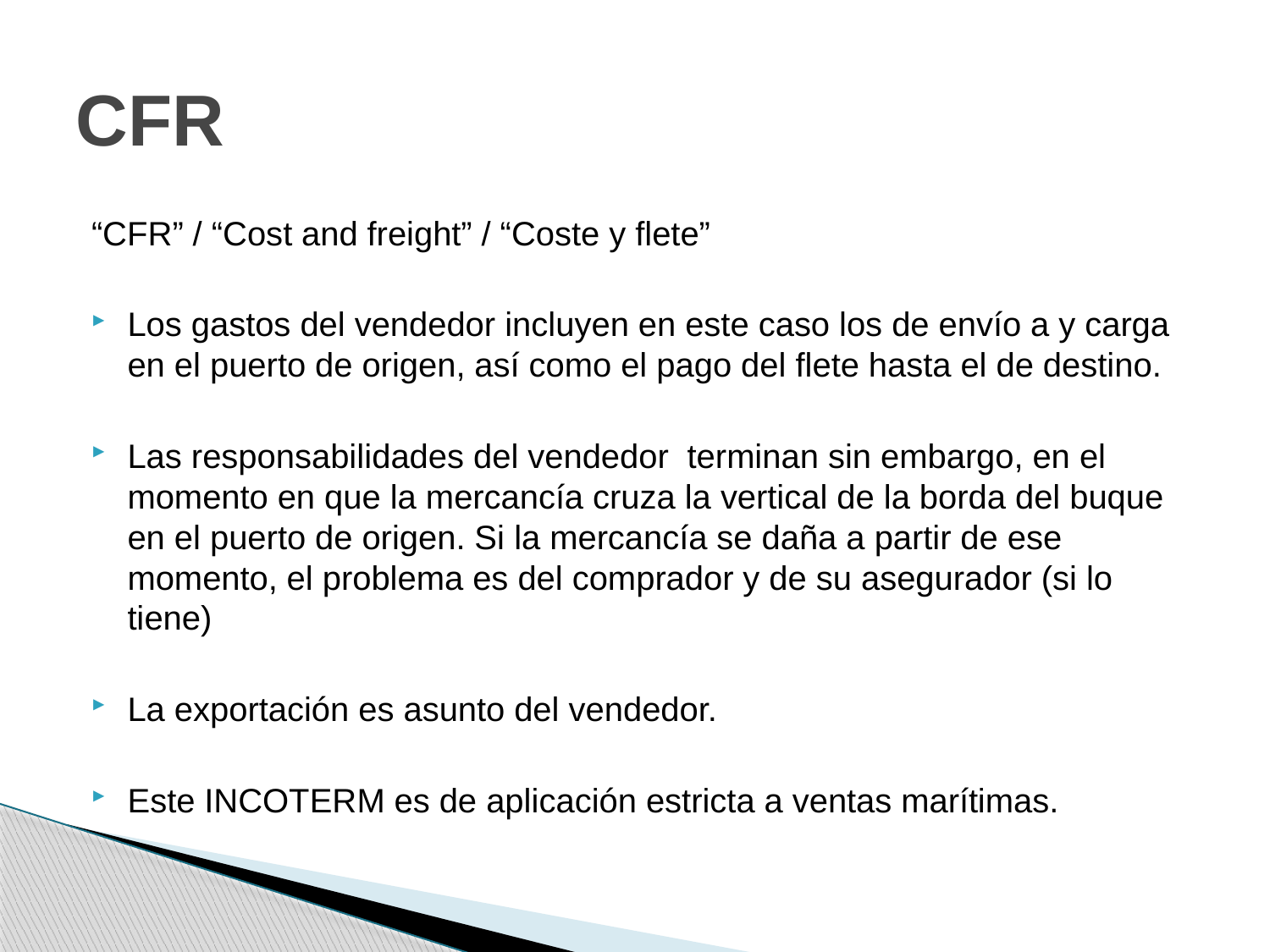

# CFR
“CFR” / “Cost and freight” / “Coste y flete”

Los gastos del vendedor incluyen en este caso los de envío a y carga en el puerto de origen, así como el pago del flete hasta el de destino.

Las responsabilidades del vendedor  terminan sin embargo, en el momento en que la mercancía cruza la vertical de la borda del buque en el puerto de origen. Si la mercancía se daña a partir de ese momento, el problema es del comprador y de su asegurador (si lo tiene)

La exportación es asunto del vendedor.

Este INCOTERM es de aplicación estricta a ventas marítimas.